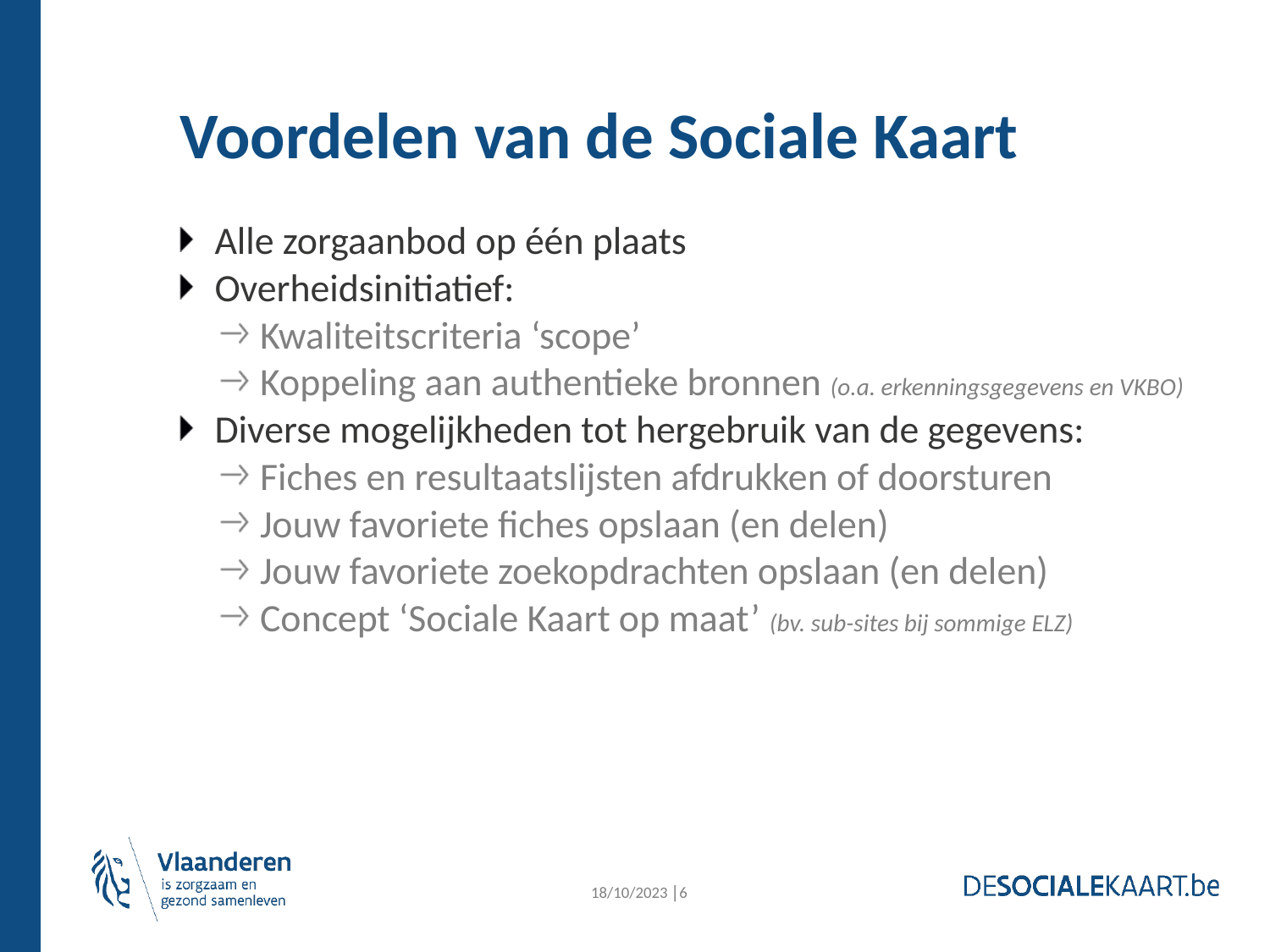

# Voordelen van de Sociale Kaart
Alle zorgaanbod op één plaats
Overheidsinitiatief:
Kwaliteitscriteria ‘scope’
Koppeling aan authentieke bronnen (o.a. erkenningsgegevens en VKBO)
Diverse mogelijkheden tot hergebruik van de gegevens:
Fiches en resultaatslijsten afdrukken of doorsturen
Jouw favoriete fiches opslaan (en delen)
Jouw favoriete zoekopdrachten opslaan (en delen)
Concept ‘Sociale Kaart op maat’ (bv. sub-sites bij sommige ELZ)
18/10/2023 │6